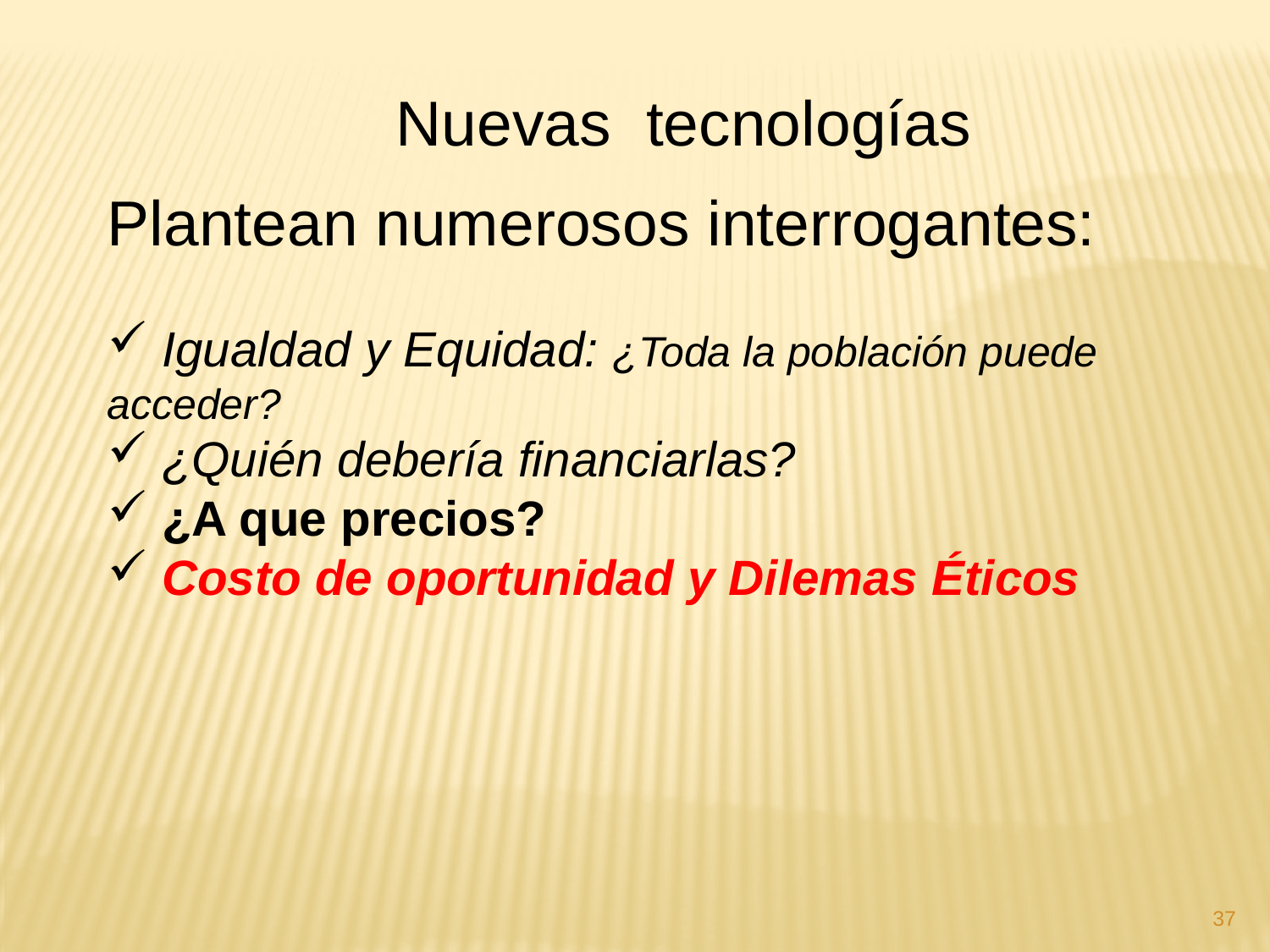

Nuevas  tecnologías

Plantean numerosos interrogantes:

 Igualdad y Equidad: ¿Toda la población puede acceder?
 ¿Quién debería financiarlas?
 ¿A que precios?
 Costo de oportunidad y Dilemas Éticos

37